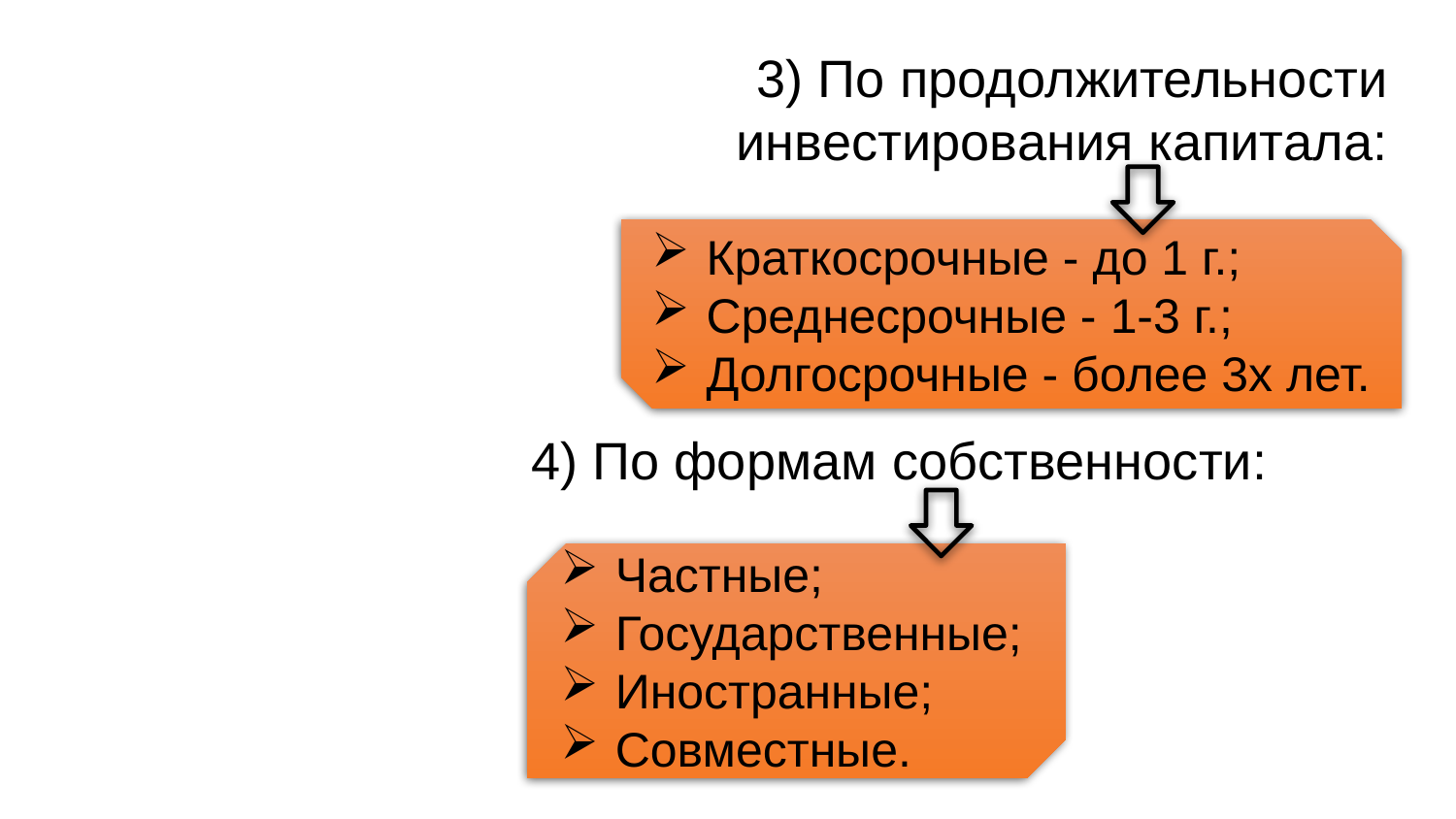

3) По продолжительности инвестирования капитала:

Краткосрочные - до 1 г.;
Среднесрочные - 1-3 г.;
Долгосрочные - более 3х лет.
4) По формам собственности:

Частные;
Государственные;
Иностранные;
Совместные.